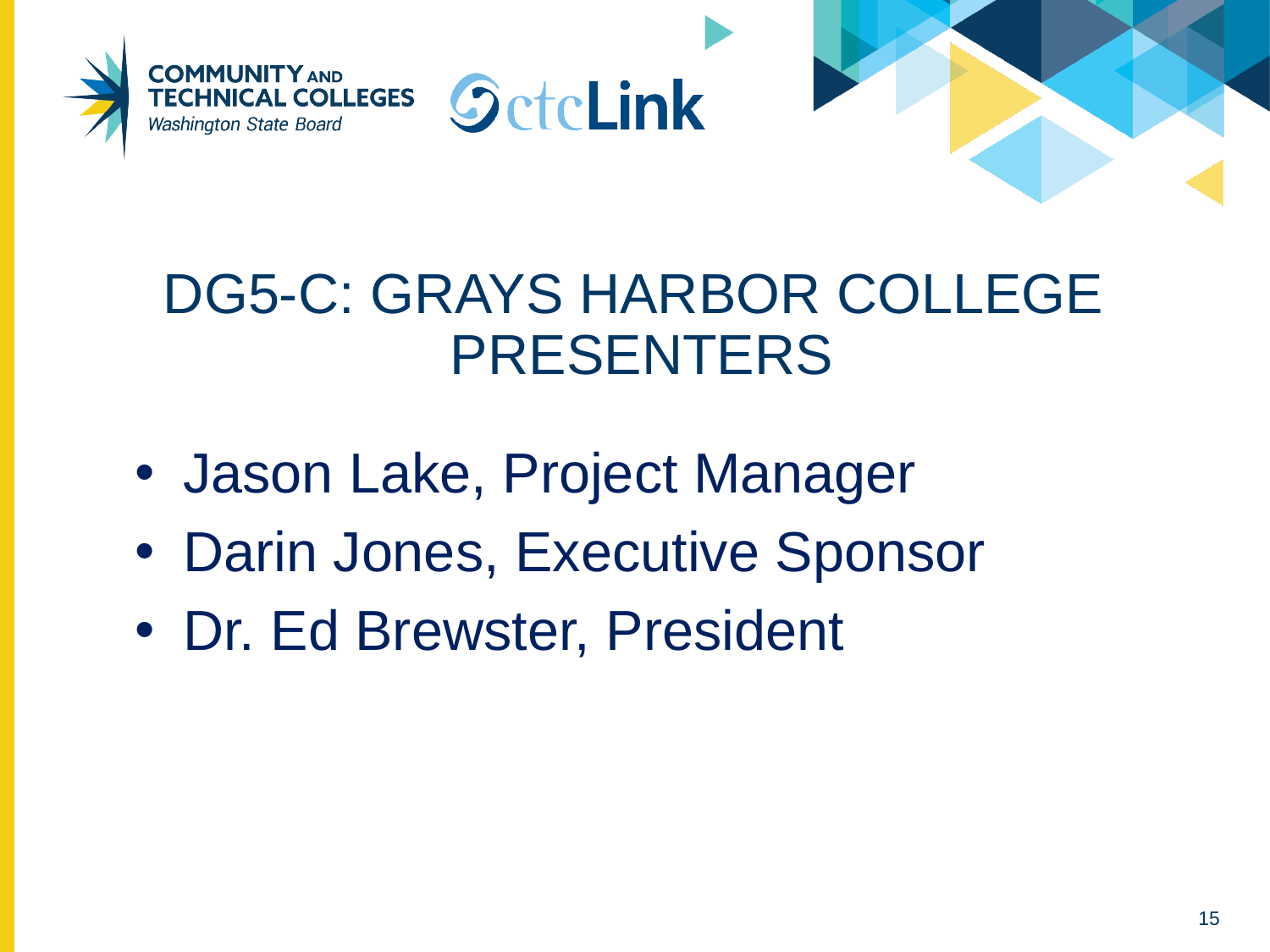

# DG5-C: grays harbor college presenters
Jason Lake, Project Manager
Darin Jones, Executive Sponsor
Dr. Ed Brewster, President
15